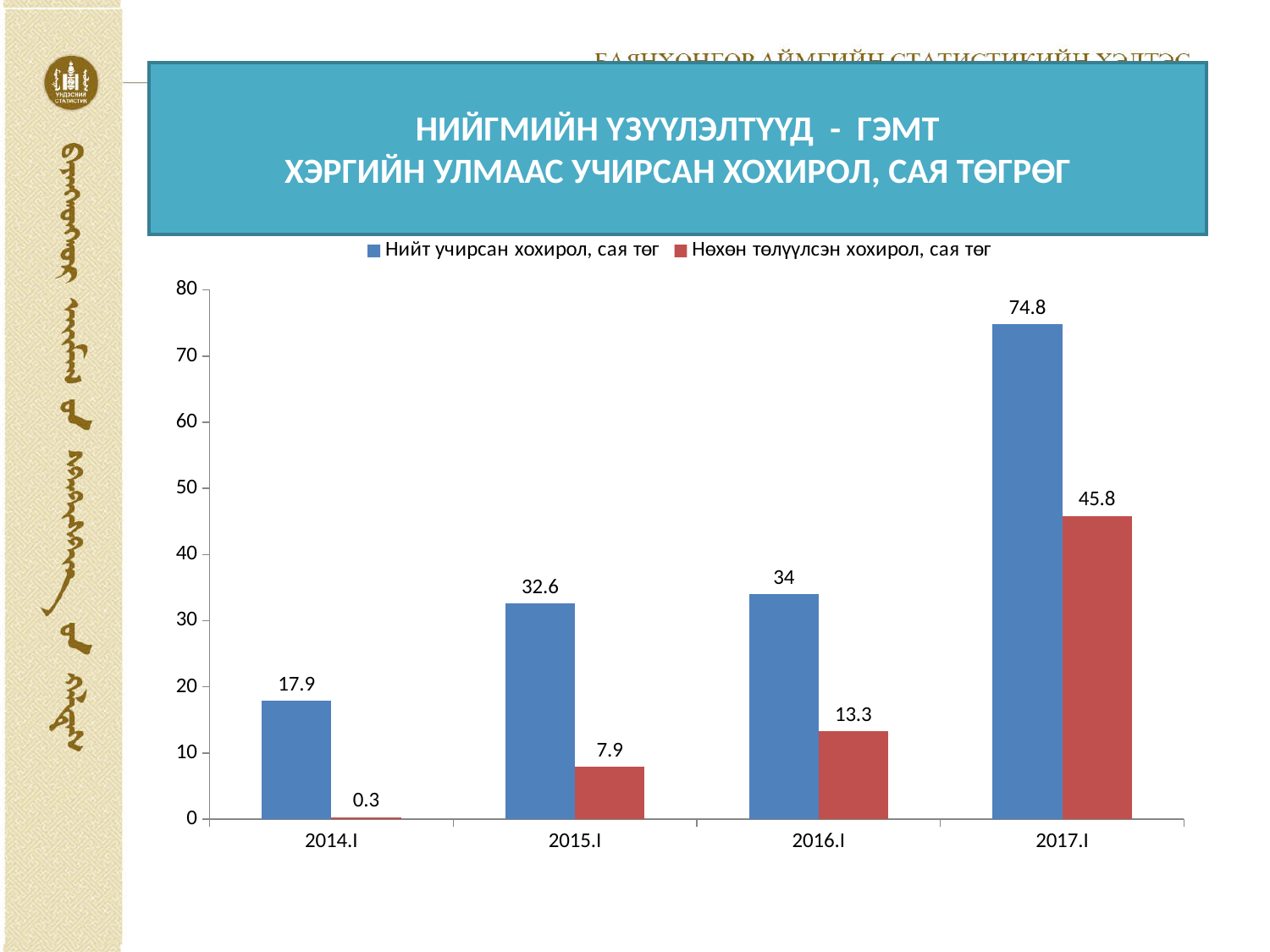

# НИЙГМИЙН ҮЗҮҮЛЭЛТҮҮД  -  ГЭМТ ХЭРГИЙН УЛМААС УЧИРСАН ХОХИРОЛ, САЯ ТӨГРӨГ

### Chart

| Category | Нийт учирсан хохирол, сая төг | Нөхөн төлүүлсэн хохирол, сая төг |
|---|---|---|
| 2014.I | 17.9 | 0.3 |
| 2015.I | 32.6 | 7.9 |
| 2016.I | 34.0 | 13.3 |
| 2017.I | 74.8 | 45.8 |